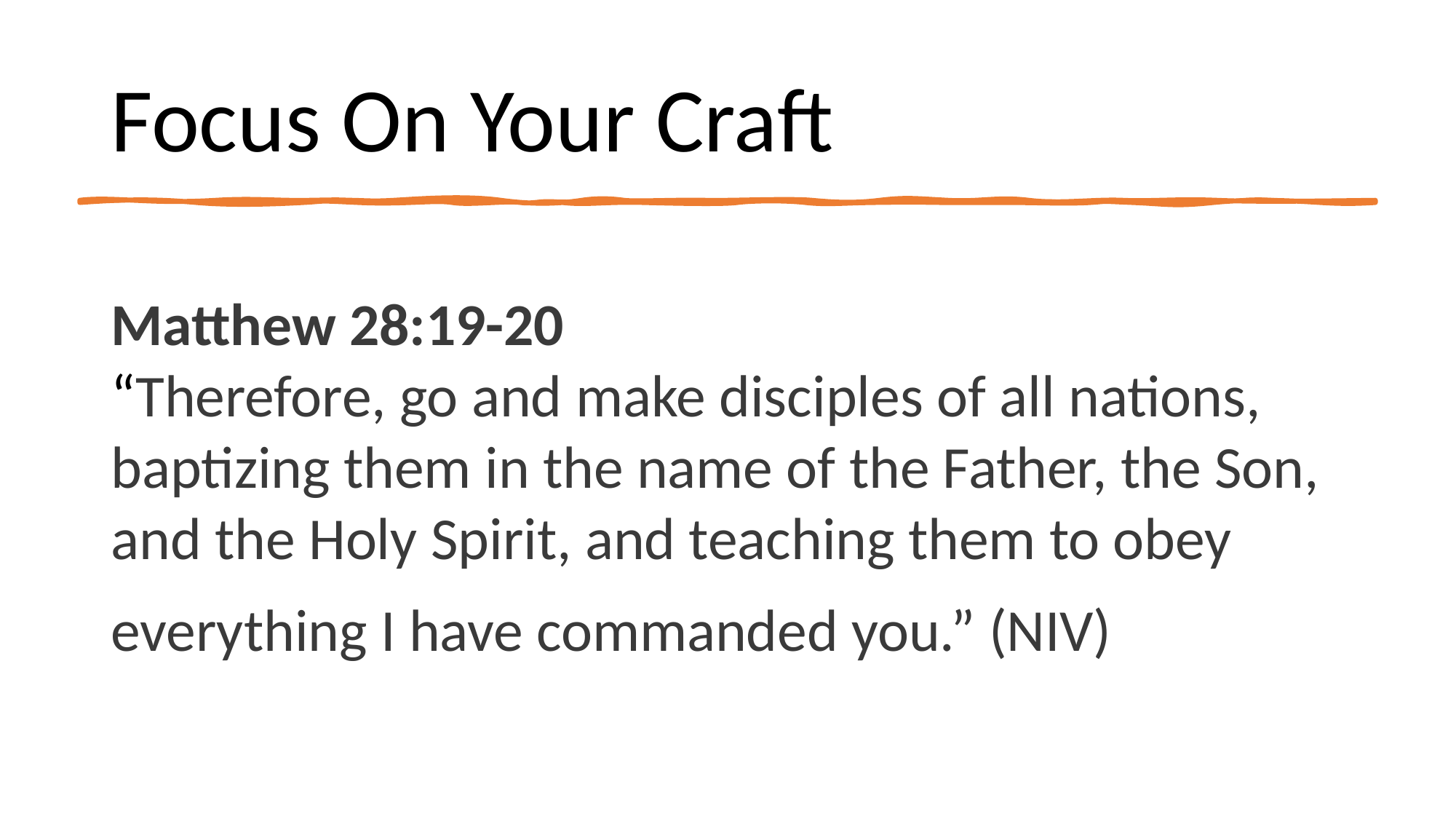

# Focus On Your Craft

Matthew 28:19-20
“Therefore, go and make disciples of all nations, baptizing them in the name of the Father, the Son, and the Holy Spirit, and teaching them to obey everything I have commanded you.” (NIV)